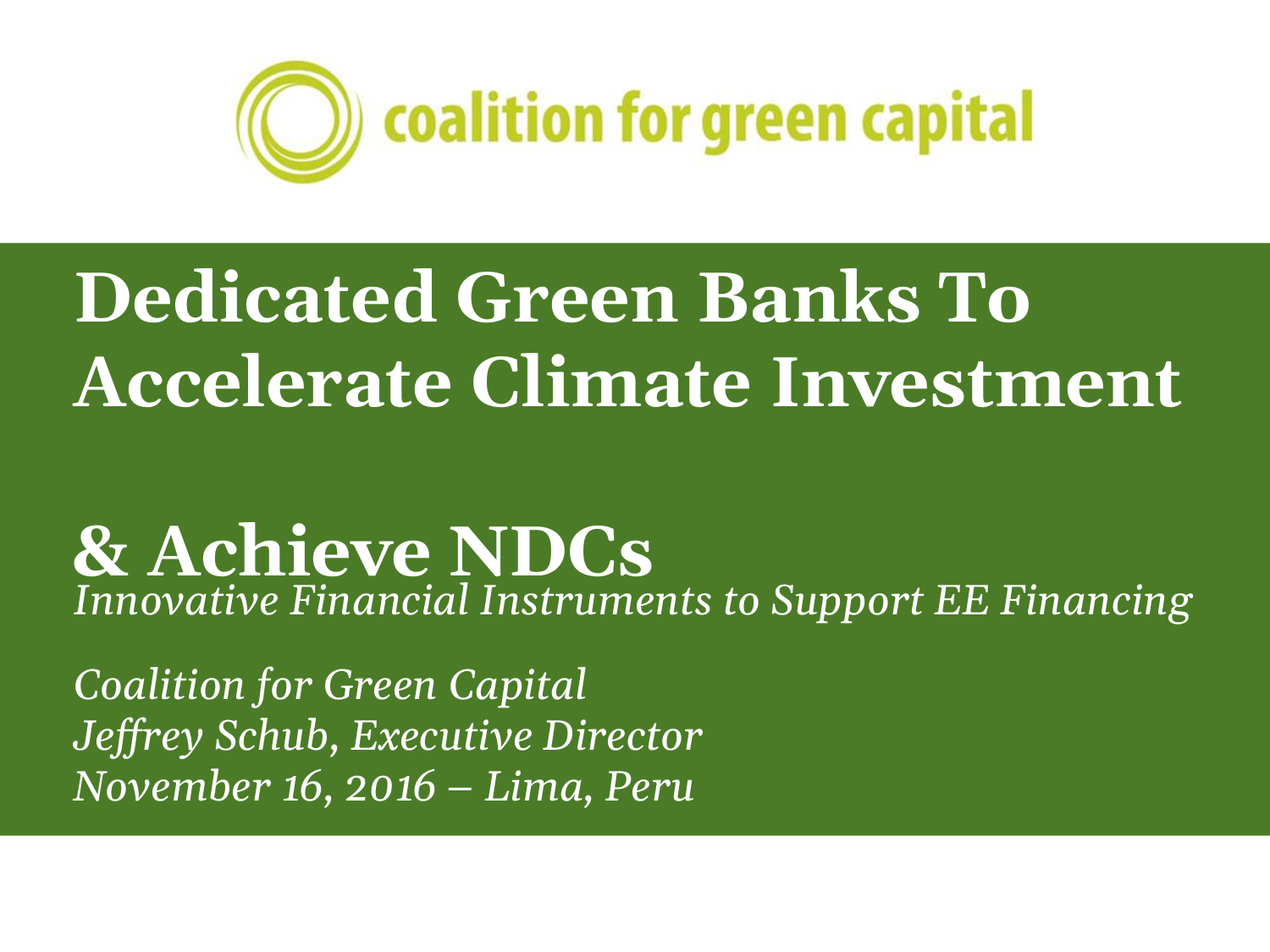

# Dedicated Green Banks To Accelerate Climate Investment & Achieve NDCs
Innovative Financial Instruments to Support EE Financing

Coalition for Green Capital
Jeffrey Schub, Executive Director
November 16, 2016 – Lima, Peru